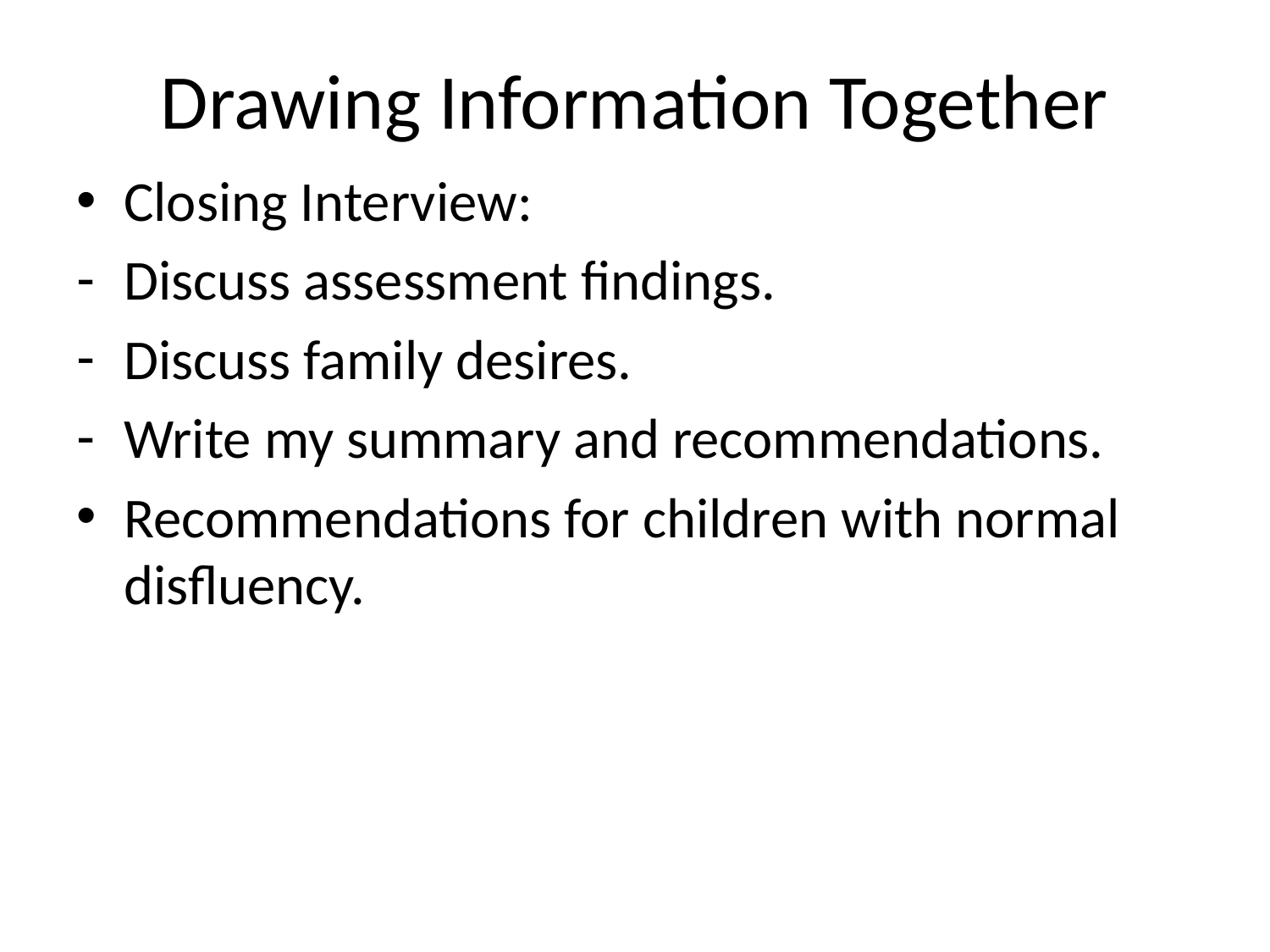

# Drawing Information Together
Closing Interview:
Discuss assessment findings.
Discuss family desires.
Write my summary and recommendations.
Recommendations for children with normal disfluency.